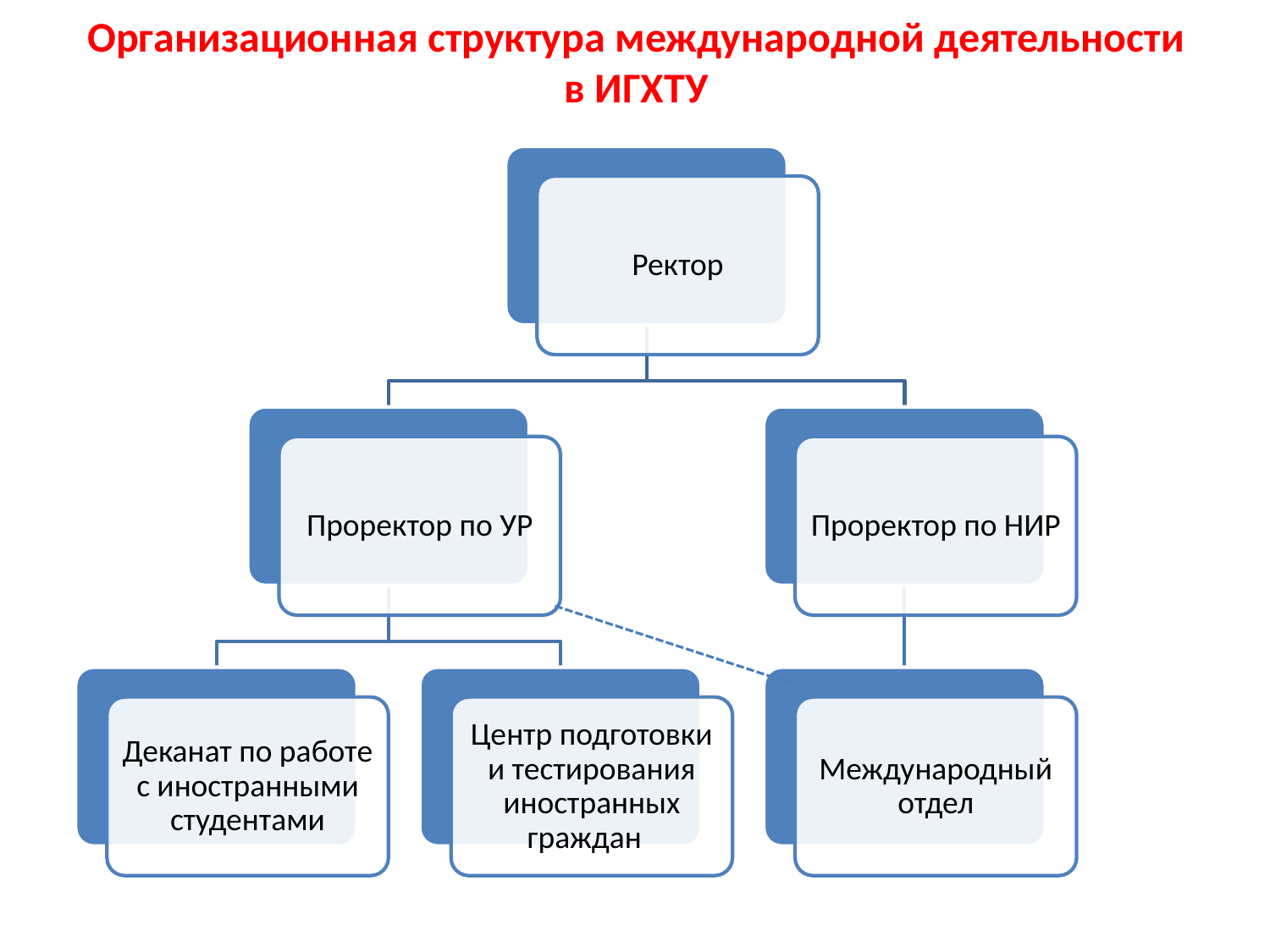

# Организационная структура международной деятельности в ИГХТУ
Ректор
Проректор по УР
Деканат по работе с иностранными студентами
Центр подготовки и тестирования иностранных граждан
Проректор по НИР
Международный отдел